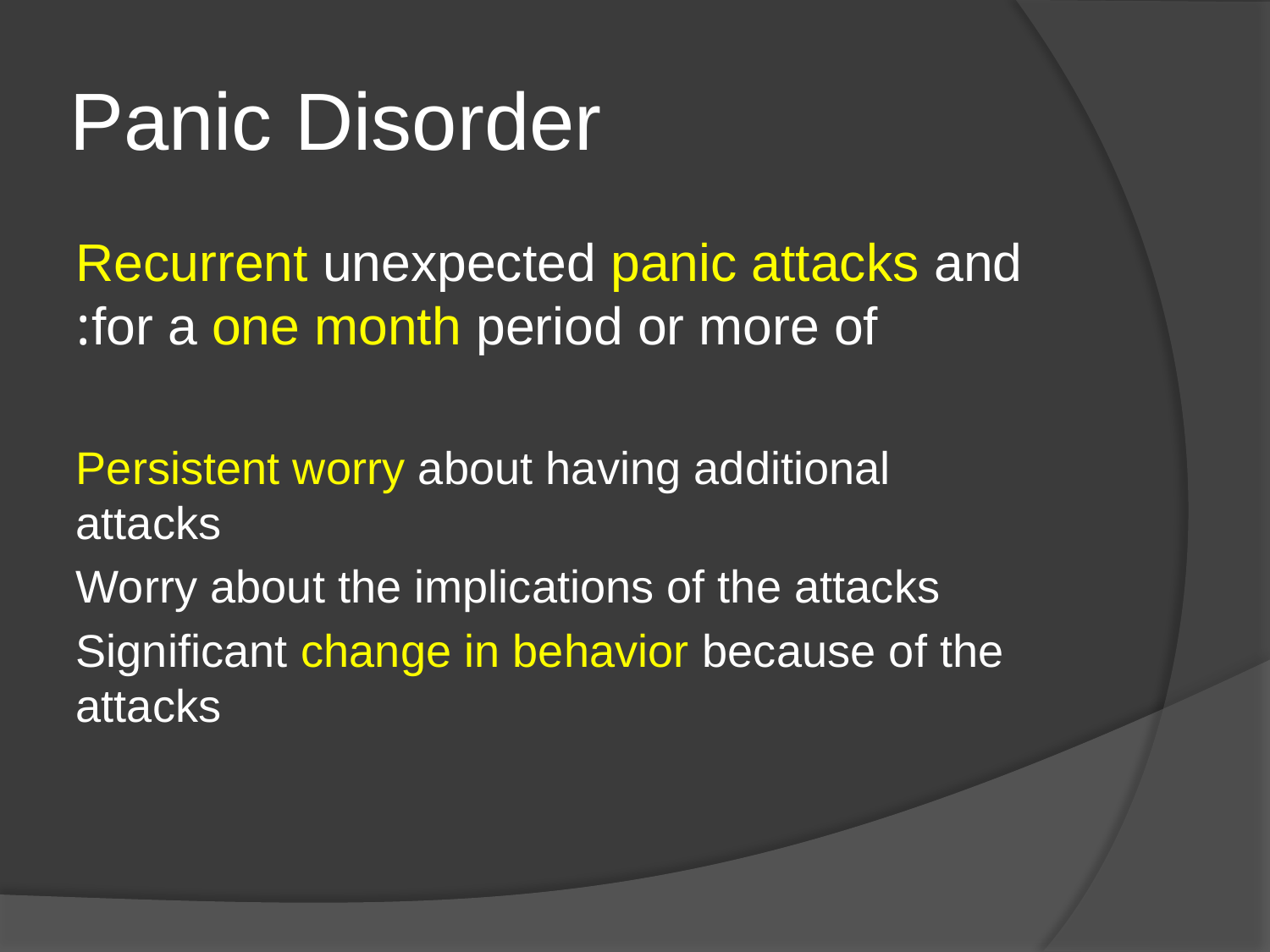

# Panic Disorder
Recurrent unexpected panic attacks and for a one month period or more of:

Persistent worry about having additional attacks
Worry about the implications of the attacks
Significant change in behavior because of the attacks